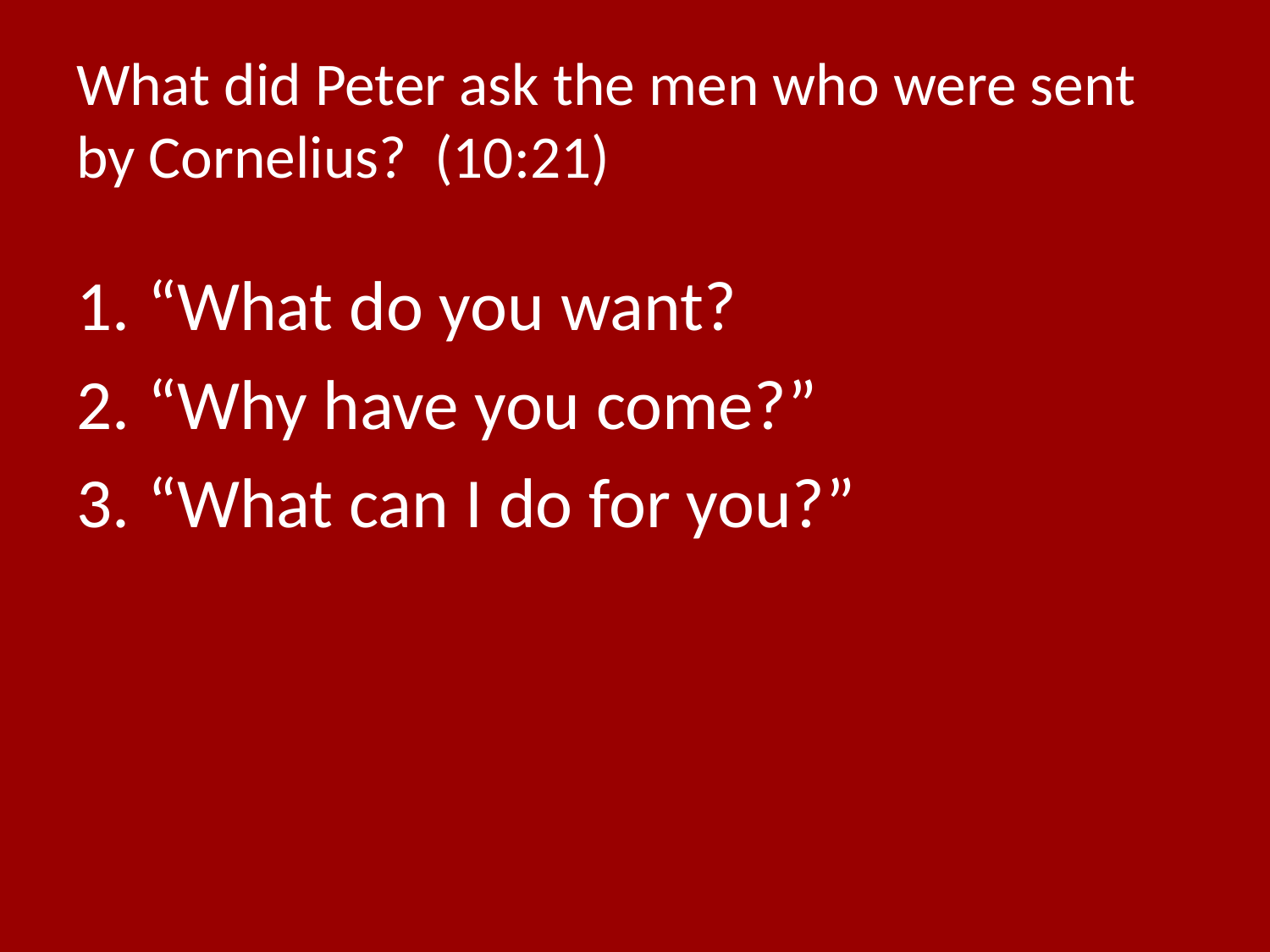

# What did Peter ask the men who were sent by Cornelius?  (10:21)
“What do you want?
“Why have you come?”
“What can I do for you?”